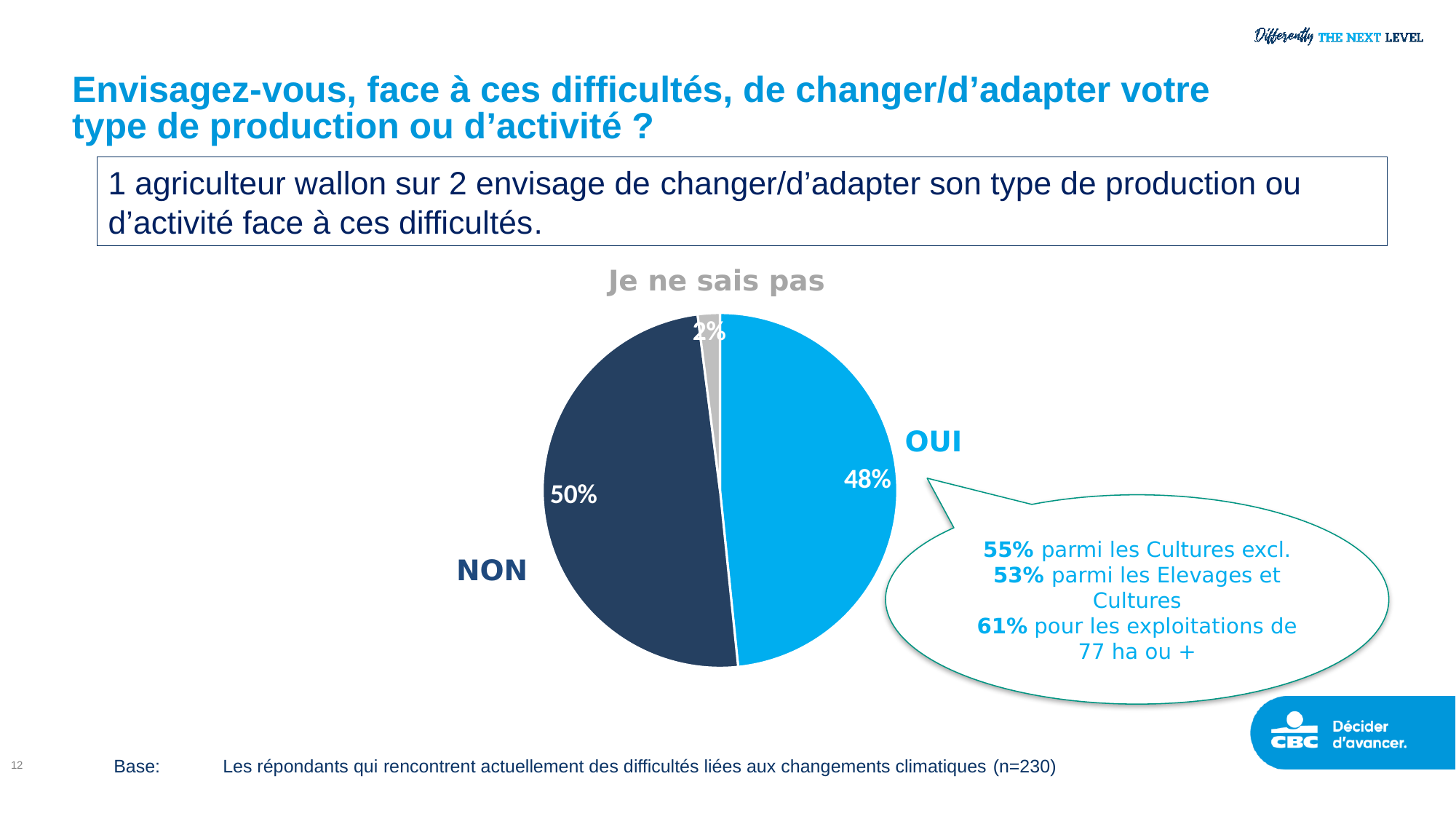

# Envisagez-vous, face à ces difficultés, de changer/d’adapter votre type de production ou d’activité ?
1 agriculteur wallon sur 2 envisage de changer/d’adapter son type de production ou d’activité face à ces difficultés.
Je ne sais pas

### Chart

| Category | 2023 |
|---|---|
| Oui | 48.36 |
| Non | 49.62 |
| Je ne sais pas | 2.02 |
OUI
55% parmi les Cultures excl.
53% parmi les Elevages et Cultures
61% pour les exploitations de 77 ha ou +
NON
12
Base:	Les répondants qui rencontrent actuellement des difficultés liées aux changements climatiques (n=230)